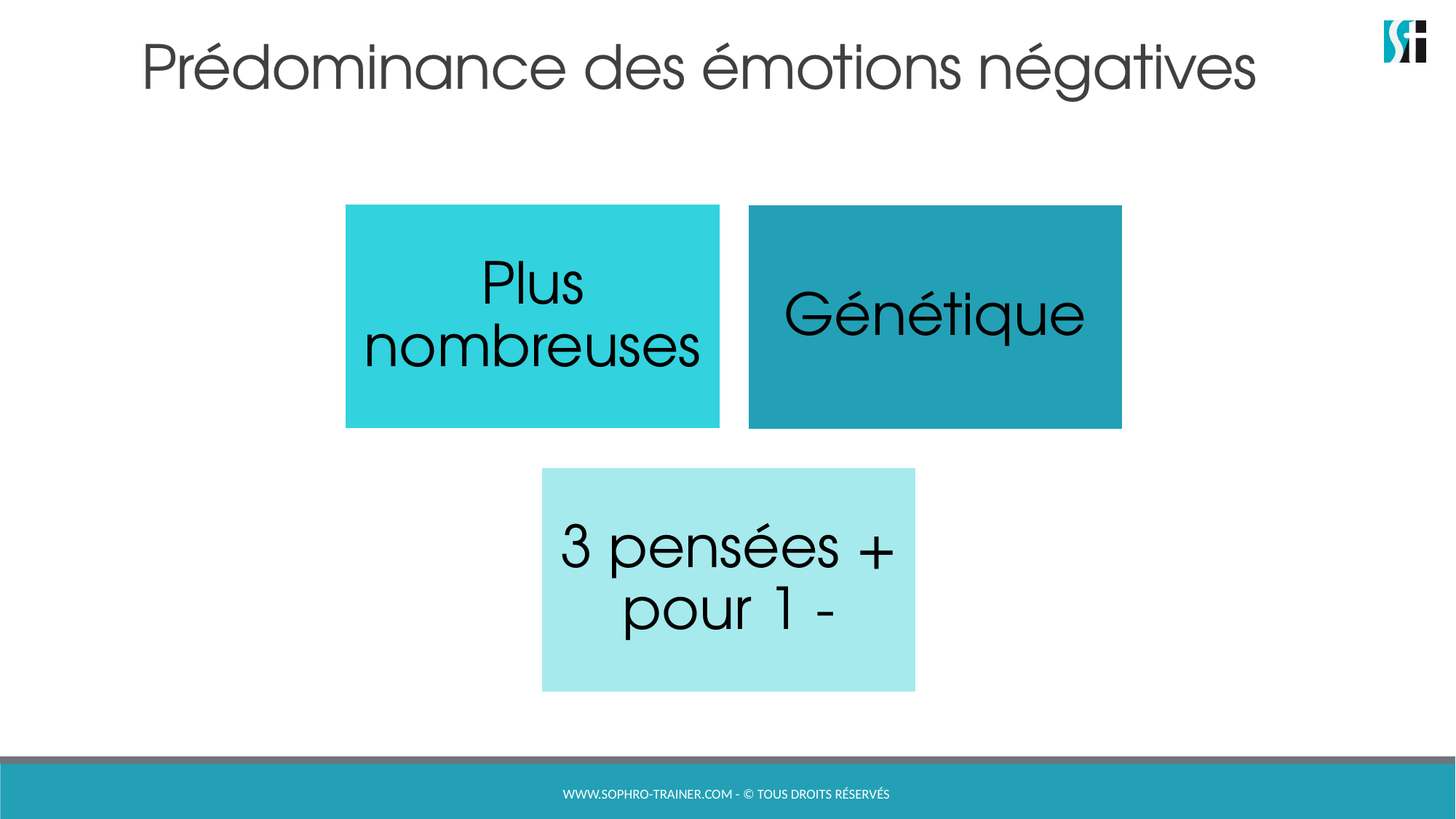

# Prédominance des émotions négatives
Plus nombreuses
Génétique
3 pensées + pour 1 -
www.sophro-trainer.com - © Tous droits réservés